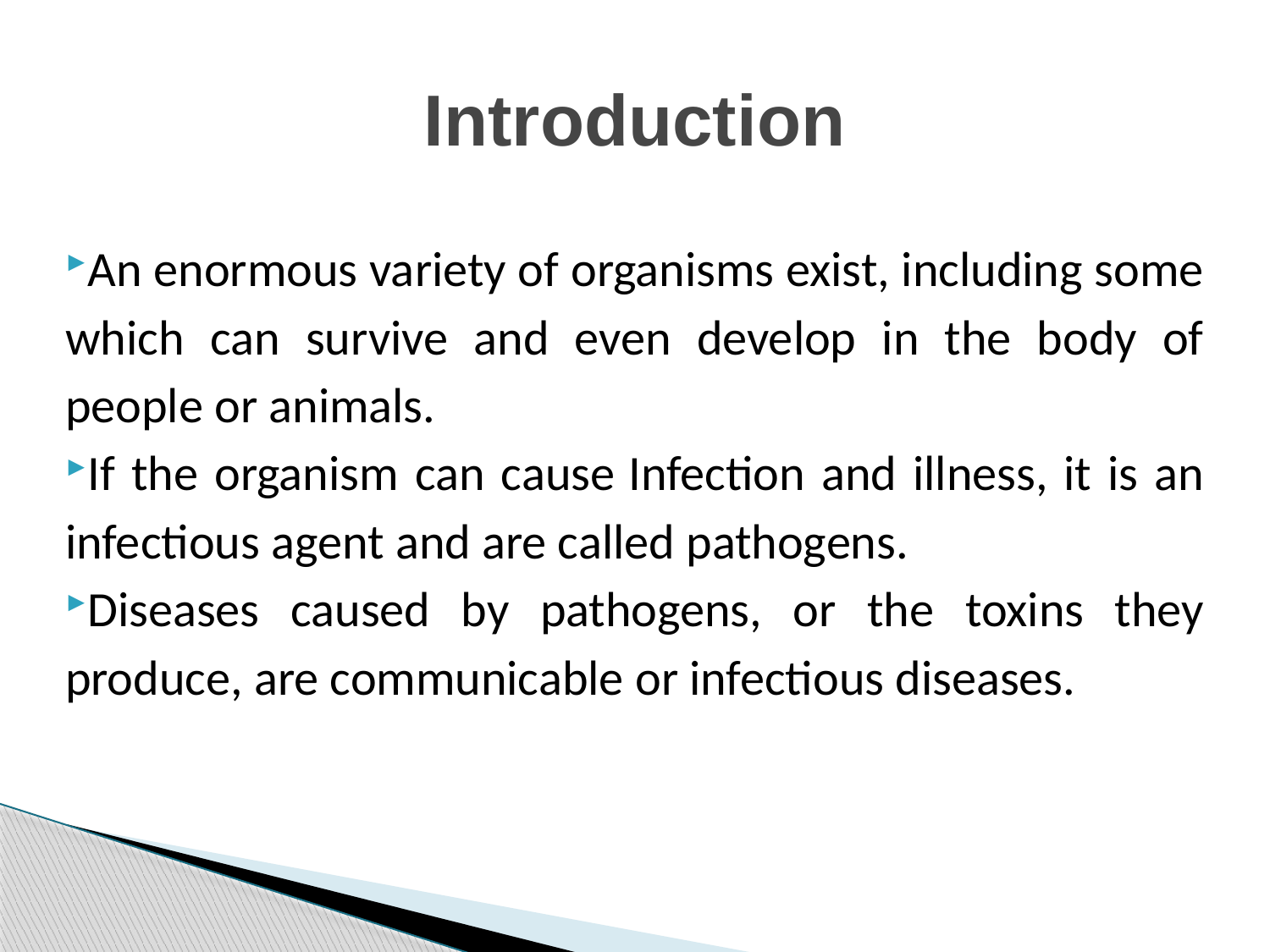

# Introduction
An enormous variety of organisms exist, including some which can survive and even develop in the body of people or animals.
If the organism can cause Infection and illness, it is an infectious agent and are called pathogens.
Diseases caused by pathogens, or the toxins they produce, are communicable or infectious diseases.